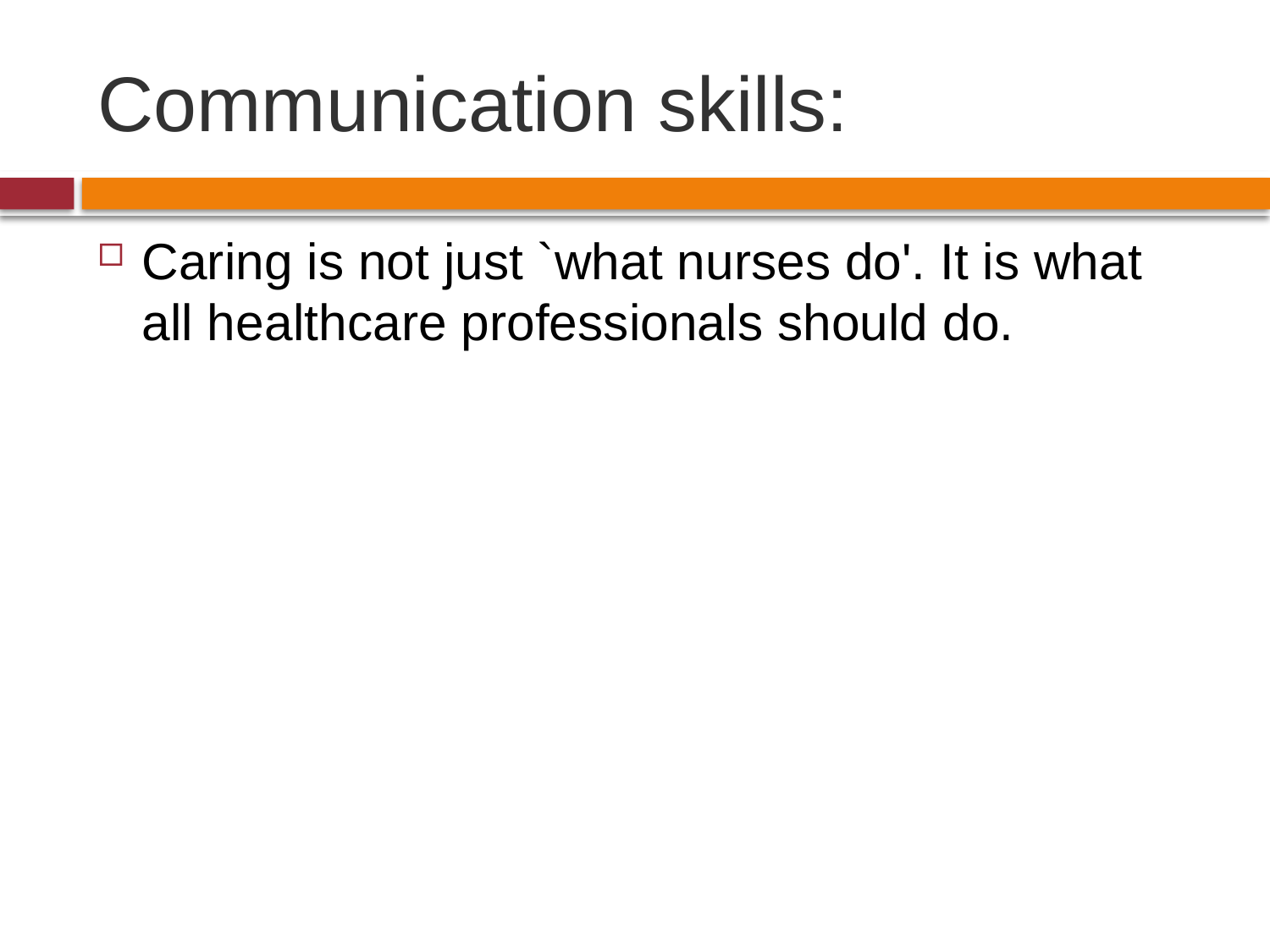

# Communication skills:
Caring is not just `what nurses do'. It is what all healthcare professionals should do.